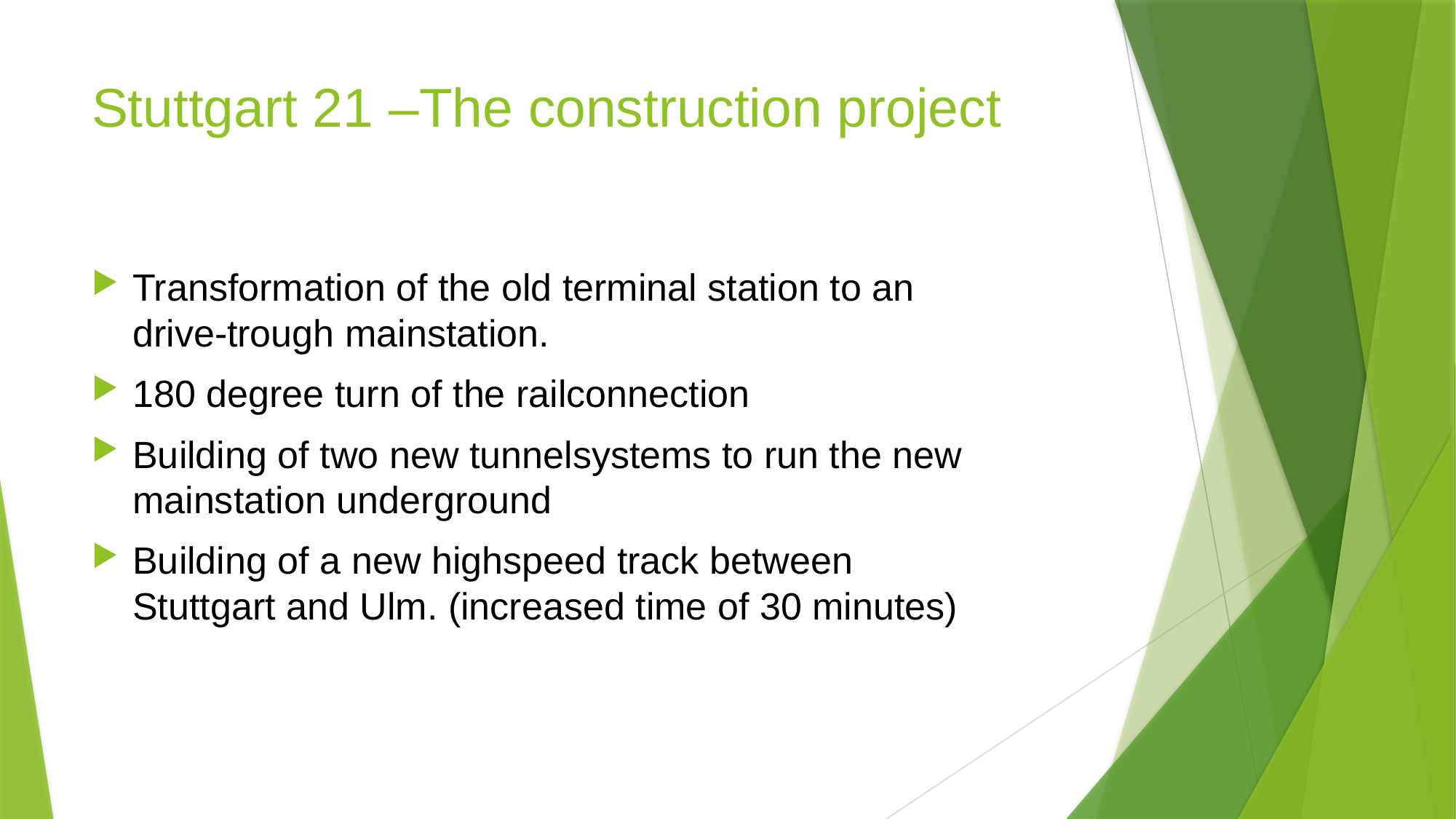

# Stuttgart 21 –The construction project
Transformation of the old terminal station to an drive-trough mainstation.
180 degree turn of the railconnection
Building of two new tunnelsystems to run the new mainstation underground
Building of a new highspeed track between Stuttgart and Ulm. (increased time of 30 minutes)